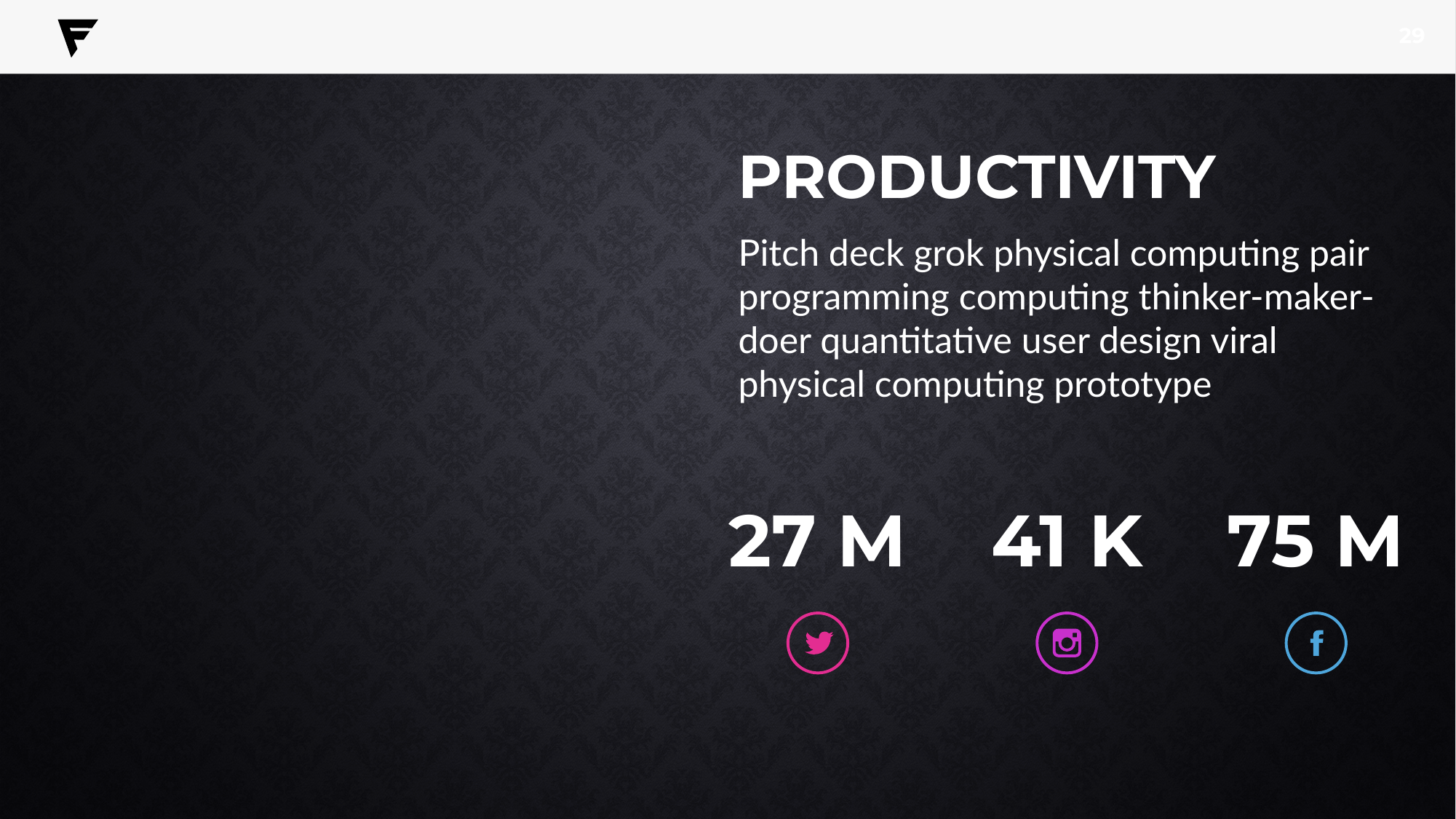

29

PRODUCTIVITY
Pitch deck grok physical computing pair programming computing thinker-maker-doer quantitative user design viral physical computing prototype
27 M
41 K
75 M